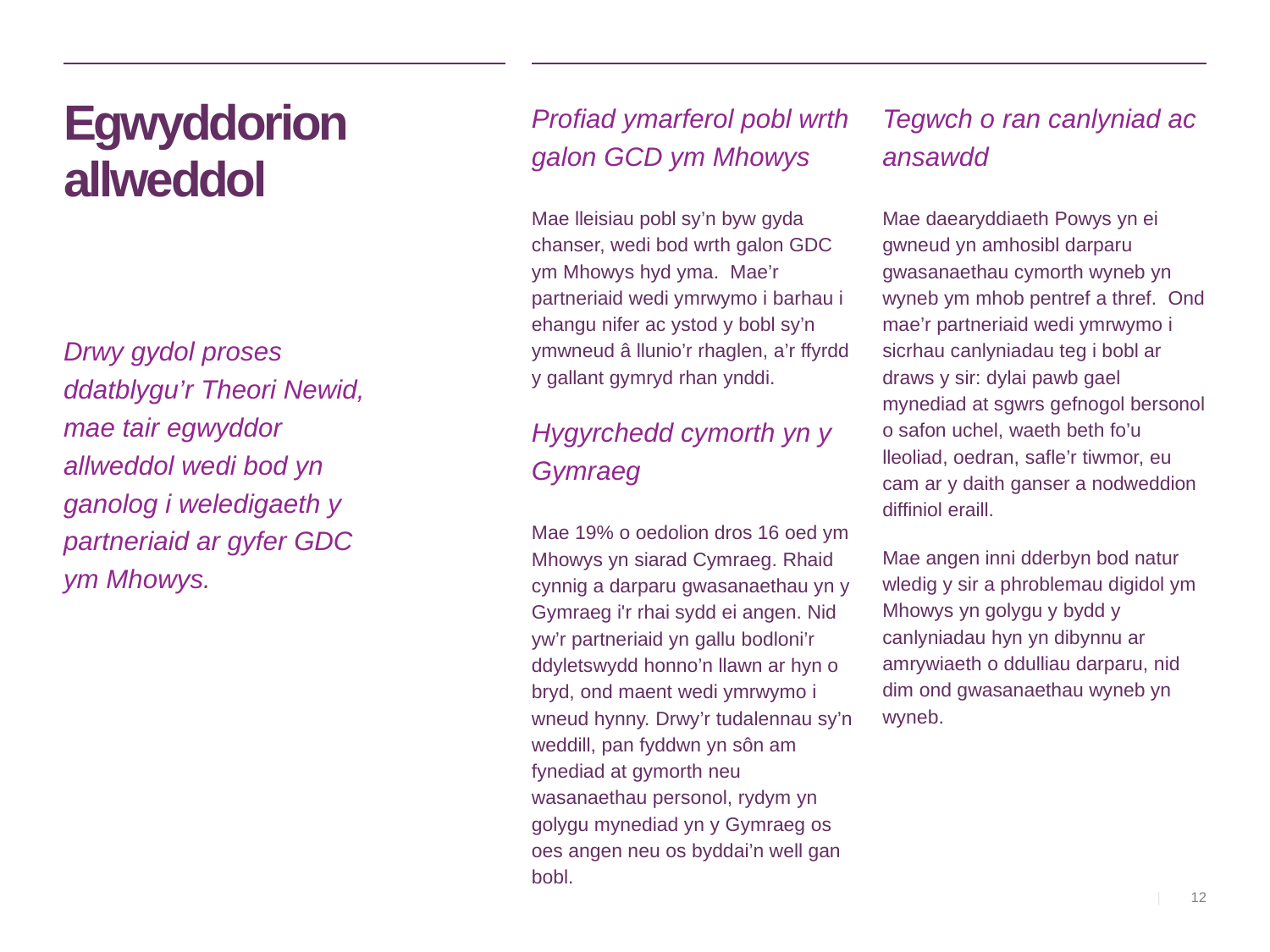

# Egwyddorion allweddol
Profiad ymarferol pobl wrth galon GCD ym Mhowys
Mae lleisiau pobl sy’n byw gyda chanser, wedi bod wrth galon GDC ym Mhowys hyd yma.  Mae’r partneriaid wedi ymrwymo i barhau i ehangu nifer ac ystod y bobl sy’n ymwneud â llunio’r rhaglen, a’r ffyrdd y gallant gymryd rhan ynddi.
Hygyrchedd cymorth yn y Gymraeg
Mae 19% o oedolion dros 16 oed ym Mhowys yn siarad Cymraeg. Rhaid cynnig a darparu gwasanaethau yn y Gymraeg i'r rhai sydd ei angen. Nid yw’r partneriaid yn gallu bodloni’r ddyletswydd honno’n llawn ar hyn o bryd, ond maent wedi ymrwymo i wneud hynny. Drwy’r tudalennau sy’n weddill, pan fyddwn yn sôn am fynediad at gymorth neu wasanaethau personol, rydym yn golygu mynediad yn y Gymraeg os oes angen neu os byddai’n well gan bobl.

Tegwch o ran canlyniad ac ansawdd
Mae daearyddiaeth Powys yn ei gwneud yn amhosibl darparu gwasanaethau cymorth wyneb yn wyneb ym mhob pentref a thref.  Ond mae’r partneriaid wedi ymrwymo i sicrhau canlyniadau teg i bobl ar draws y sir: dylai pawb gael mynediad at sgwrs gefnogol bersonol o safon uchel, waeth beth fo’u lleoliad, oedran, safle’r tiwmor, eu cam ar y daith ganser a nodweddion diffiniol eraill.
Mae angen inni dderbyn bod natur wledig y sir a phroblemau digidol ym Mhowys yn golygu y bydd y canlyniadau hyn yn dibynnu ar amrywiaeth o ddulliau darparu, nid dim ond gwasanaethau wyneb yn wyneb.
Drwy gydol proses ddatblygu’r Theori Newid, mae tair egwyddor allweddol wedi bod yn ganolog i weledigaeth y partneriaid ar gyfer GDC ym Mhowys.